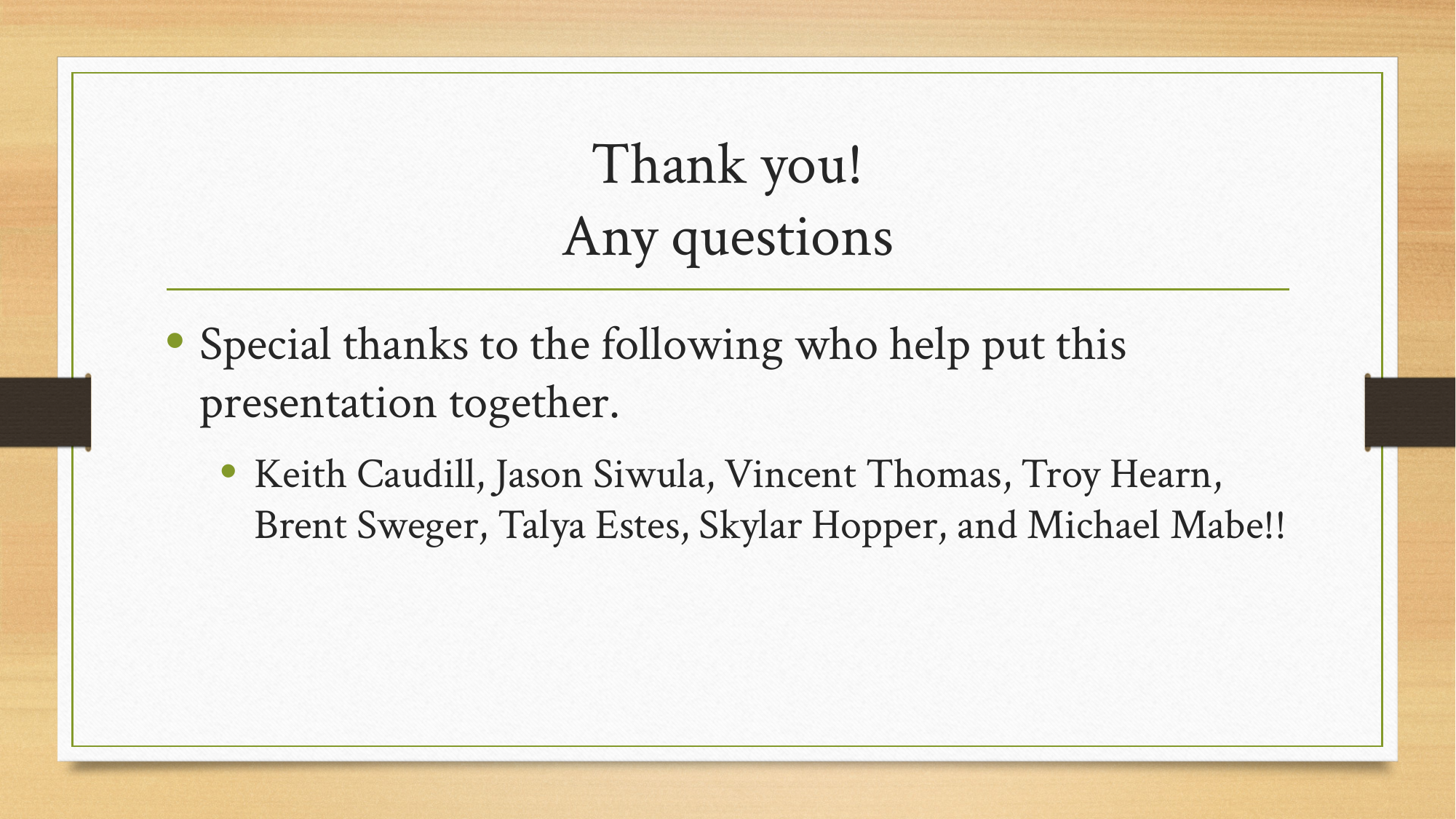

# Thank you! Any questions
Special thanks to the following who help put this presentation together.
Keith Caudill, Jason Siwula, Vincent Thomas, Troy Hearn, Brent Sweger, Talya Estes, Skylar Hopper, and Michael Mabe!!